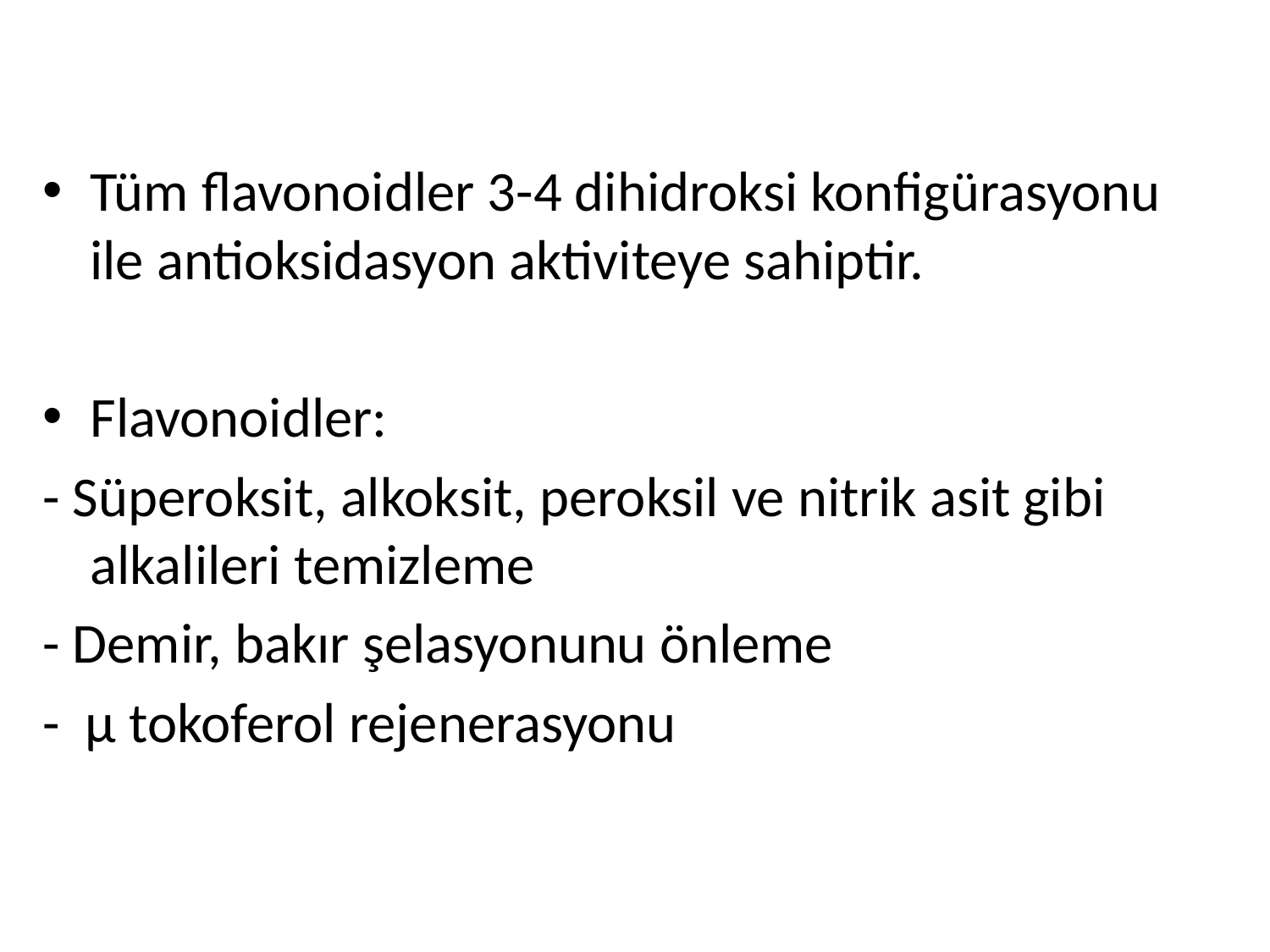

Tüm flavonoidler 3-4 dihidroksi konfigürasyonu ile antioksidasyon aktiviteye sahiptir.

Flavonoidler:
- Süperoksit, alkoksit, peroksil ve nitrik asit gibi alkalileri temizleme
- Demir, bakır şelasyonunu önleme
-  µ tokoferol rejenerasyonu